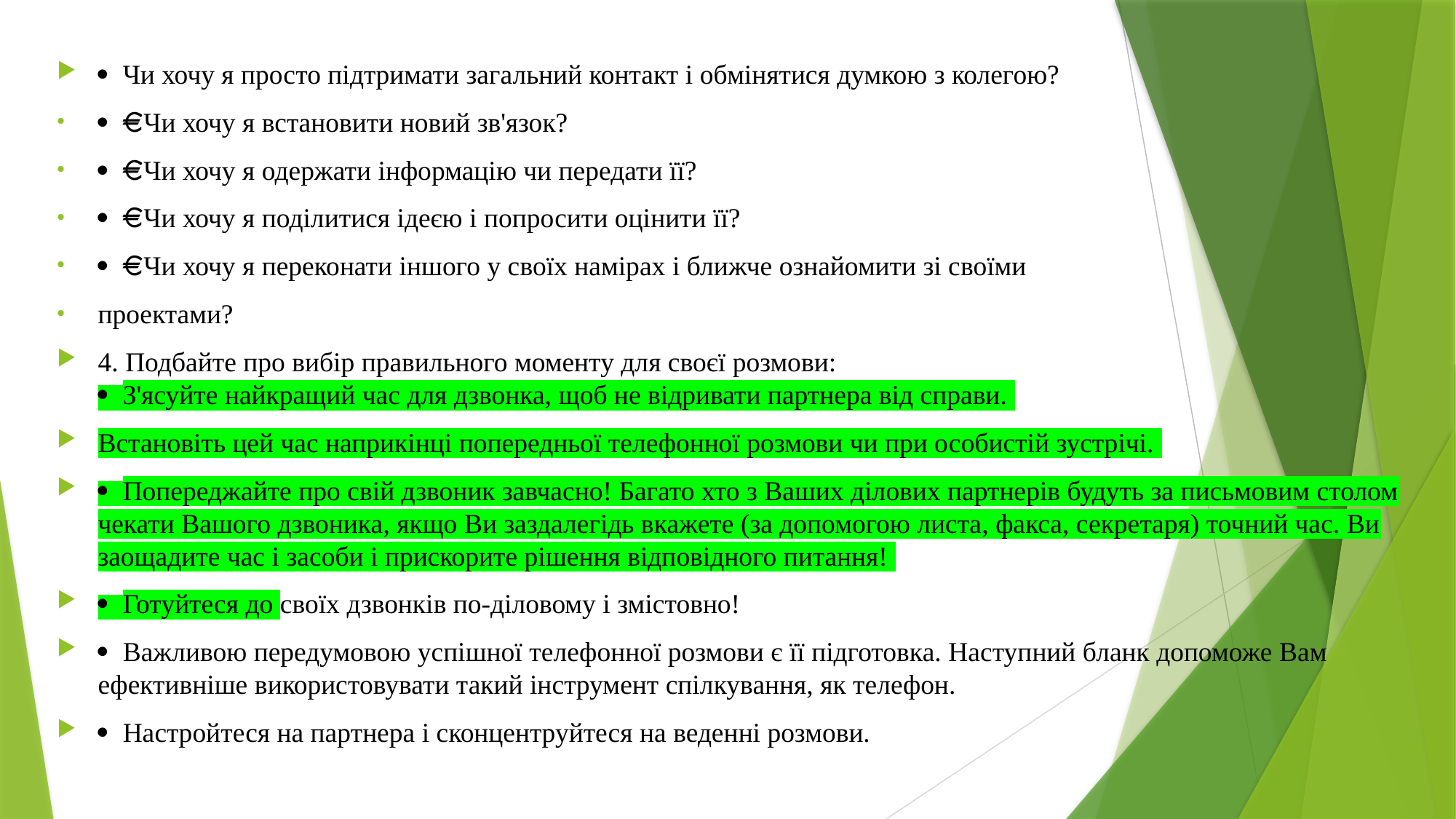

• Чи хочу я просто підтримати загальний контакт і обмінятися думкою з колегою?
•  Чи хочу я встановити новий зв'язок?
•  Чи хочу я одержати інформацію чи передати її?
•  Чи хочу я поділитися ідеєю і попросити оцінити її?
•  Чи хочу я переконати іншого у своїх намірах і ближче ознайомити зі своїми
проектами?
4. Подбайте про вибір правильного моменту для своєї розмови:
• З'ясуйте найкращий час для дзвонка, щоб не відривати партнера від справи.
Встановіть цей час наприкінці попередньої телефонної розмови чи при особистій зустрічі.
• Попереджайте про свій дзвоник завчасно! Багато хто з Ваших ділових партнерів будуть за письмовим столом чекати Вашого дзвоника, якщо Ви заздалегідь вкажете (за допомогою листа, факса, секретаря) точний час. Ви заощадите час і засоби і прискорите рішення відповідного питання!
• Готуйтеся до своїх дзвонків по-діловому і змістовно!
• Важливою передумовою успішної телефонної розмови є її підготовка. Наступний бланк допоможе Вам ефективніше використовувати такий інструмент спілкування, як телефон.
• Настройтеся на партнера і сконцентруйтеся на веденні розмови.